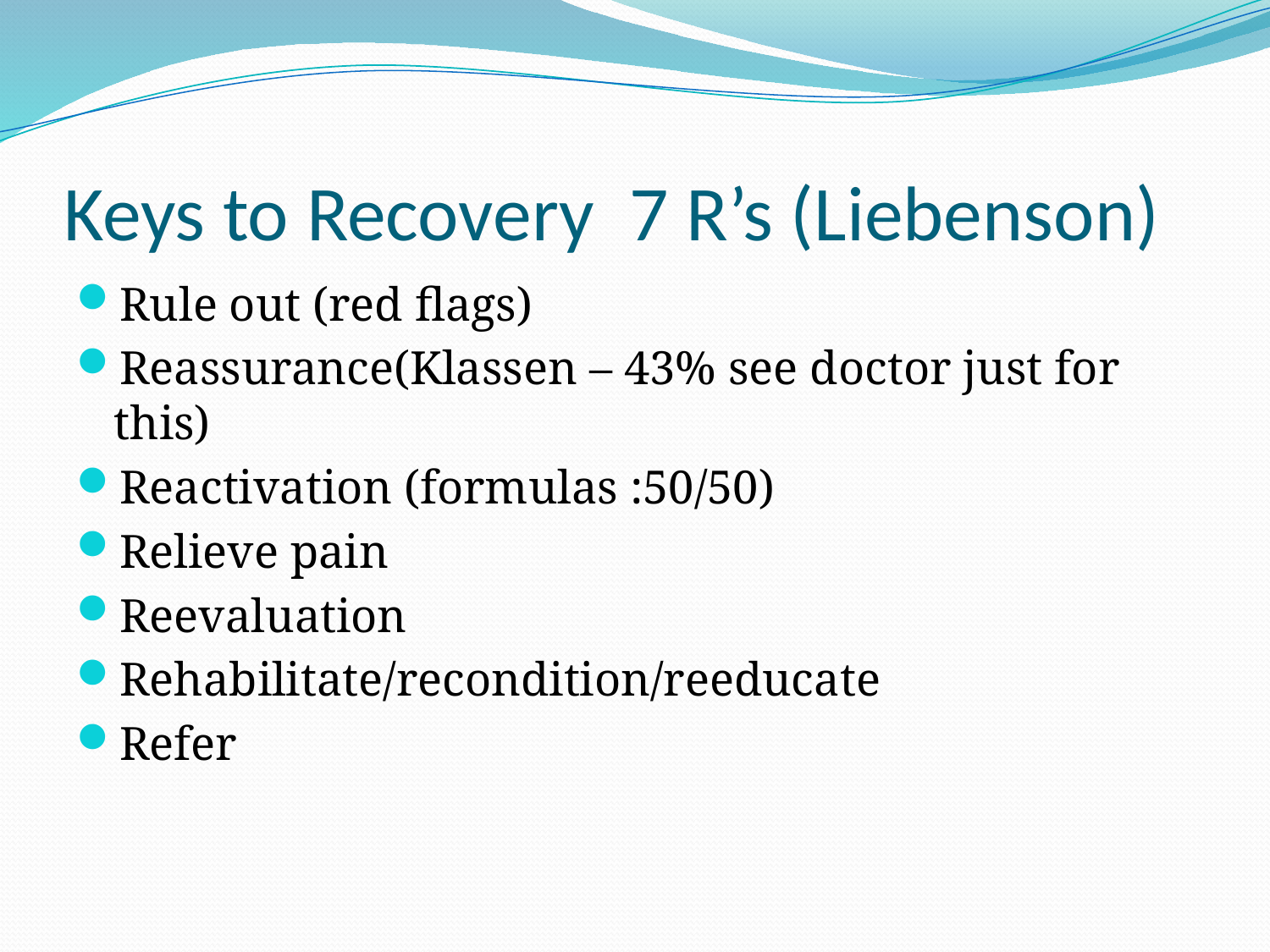

# Keys to Recovery  7 R’s (Liebenson)
Rule out (red flags)
Reassurance(Klassen – 43% see doctor just for this)
Reactivation (formulas :50/50)
Relieve pain
Reevaluation
Rehabilitate/recondition/reeducate
Refer